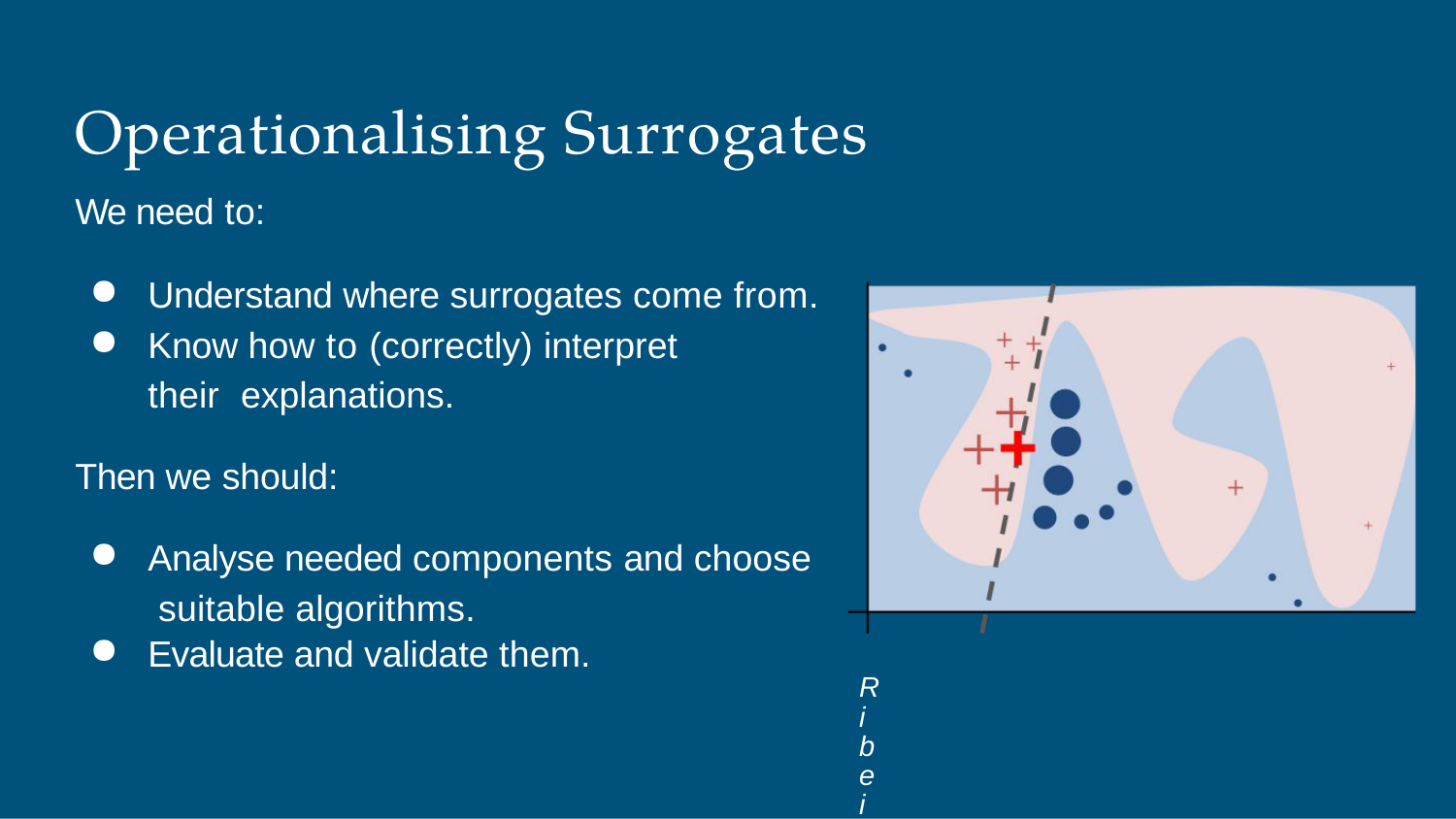

# Operationalising Surrogates
We need to:

Understand where surrogates come from.
Know how to (correctly) interpret their  explanations.
Then we should:
Analyse needed components and choose  suitable algorithms.
Evaluate and validate them.
Ribeiro et al., 2016. "Why should I trust you?"
Explaining the predictions of any classiﬁer.